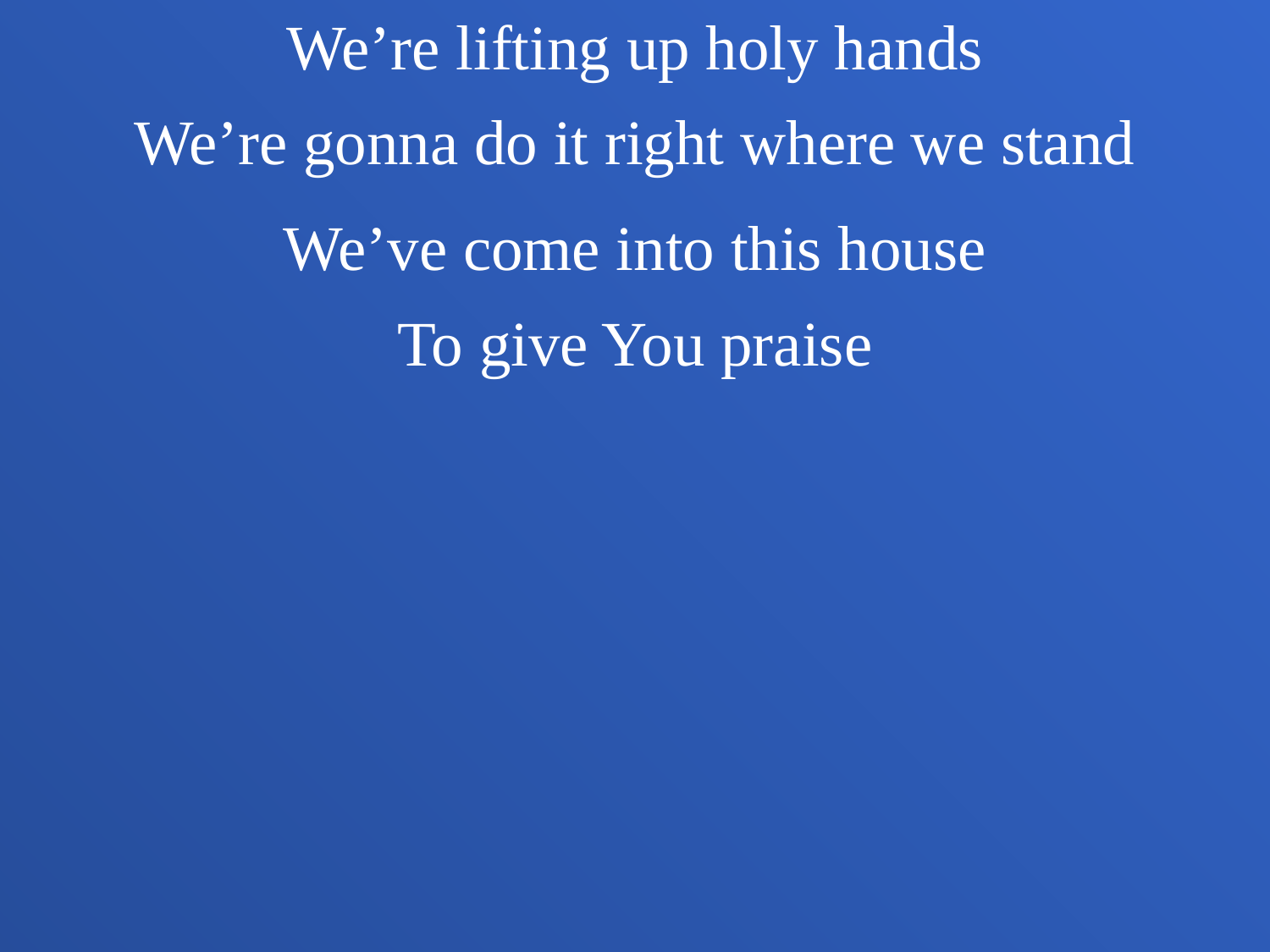

We’re lifting up holy hands
We’re gonna do it right where we stand
We’ve come into this house
To give You praise